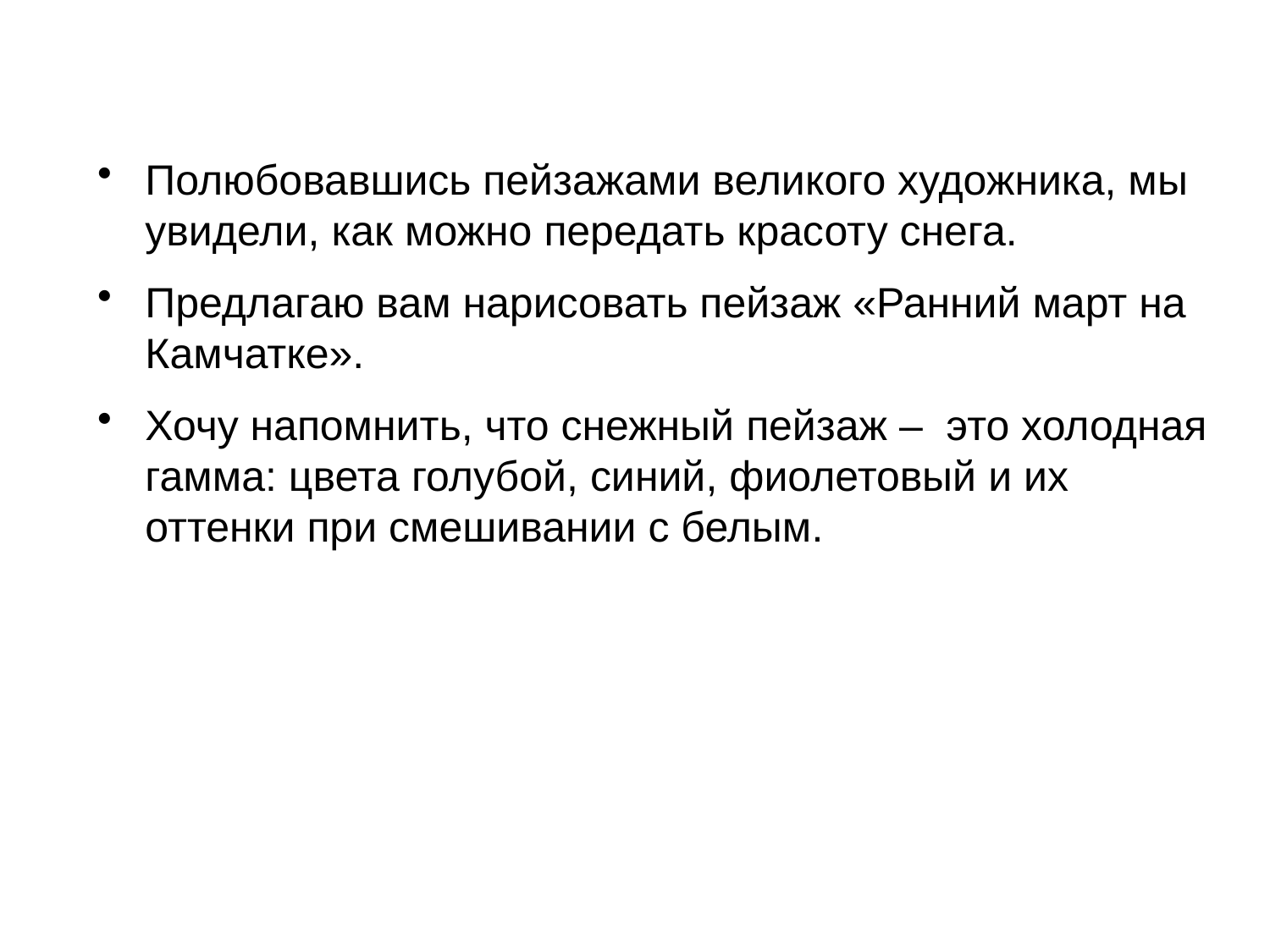

#
Полюбовавшись пейзажами великого художника, мы увидели, как можно передать красоту снега.
Предлагаю вам нарисовать пейзаж «Ранний март на Камчатке».
Хочу напомнить, что снежный пейзаж –  это холодная гамма: цвета голубой, синий, фиолетовый и их оттенки при смешивании с белым.